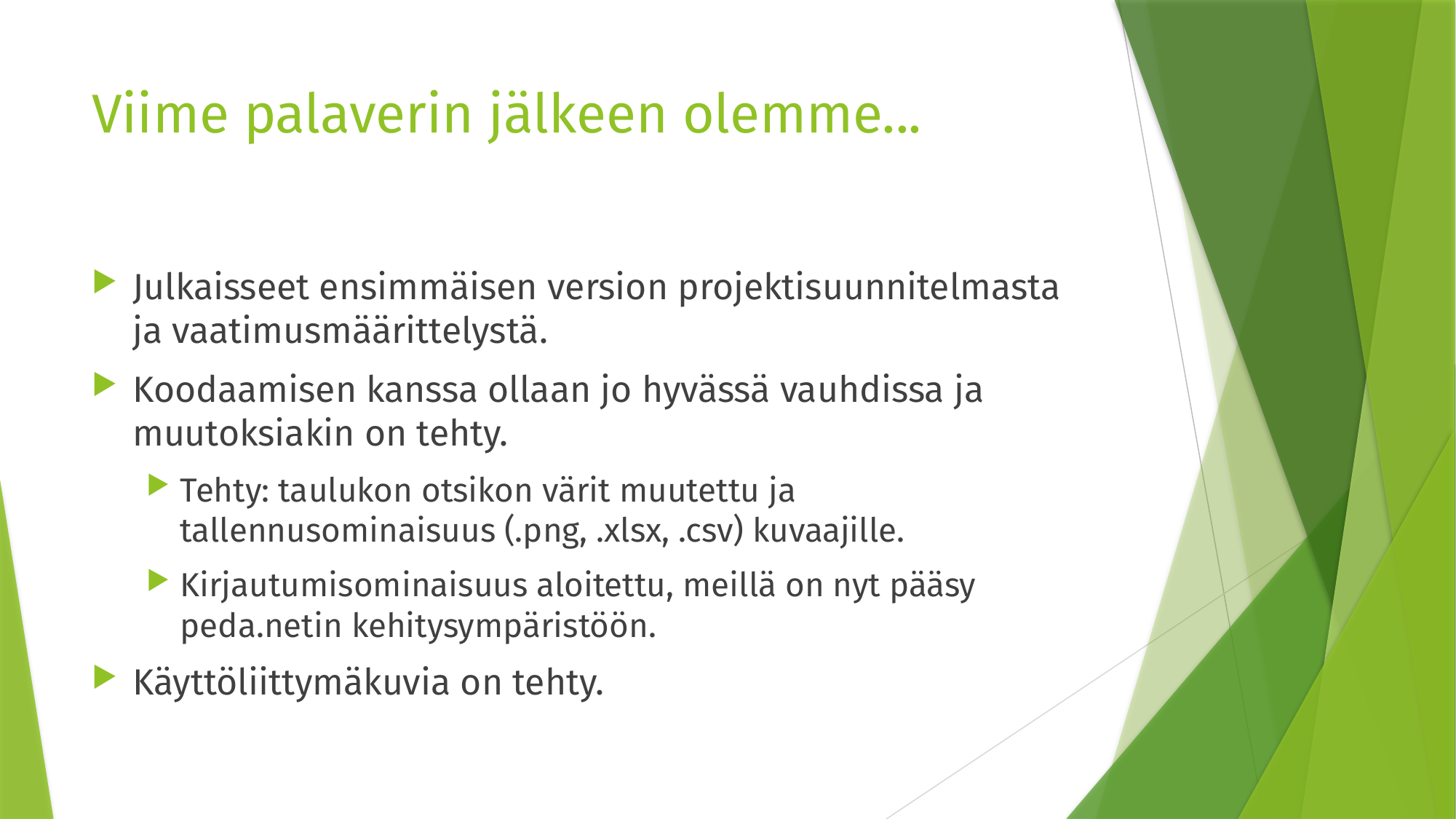

# Viime palaverin jälkeen olemme...
Julkaisseet ensimmäisen version projektisuunnitelmasta ja vaatimusmäärittelystä.
Koodaamisen kanssa ollaan jo hyvässä vauhdissa ja muutoksiakin on tehty.
Tehty: taulukon otsikon värit muutettu ja tallennusominaisuus (.png, .xlsx, .csv) kuvaajille.
Kirjautumisominaisuus aloitettu, meillä on nyt pääsy peda.netin kehitysympäristöön.
Käyttöliittymäkuvia on tehty.